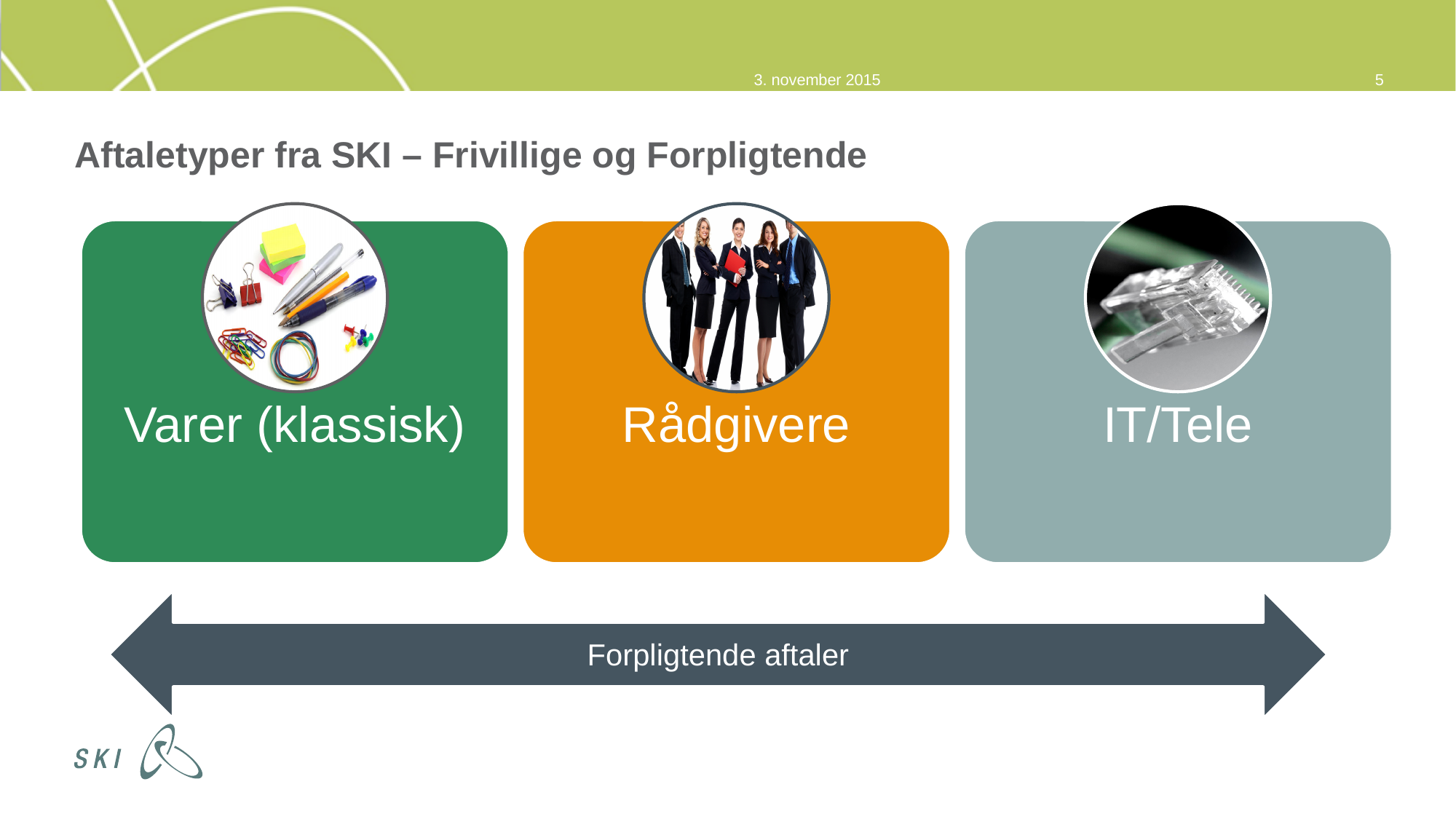

3. november 2015
5
# Aftaletyper fra SKI – Frivillige og Forpligtende
Varer (klassisk)
Rådgivere
IT/Tele
Forpligtende aftaler